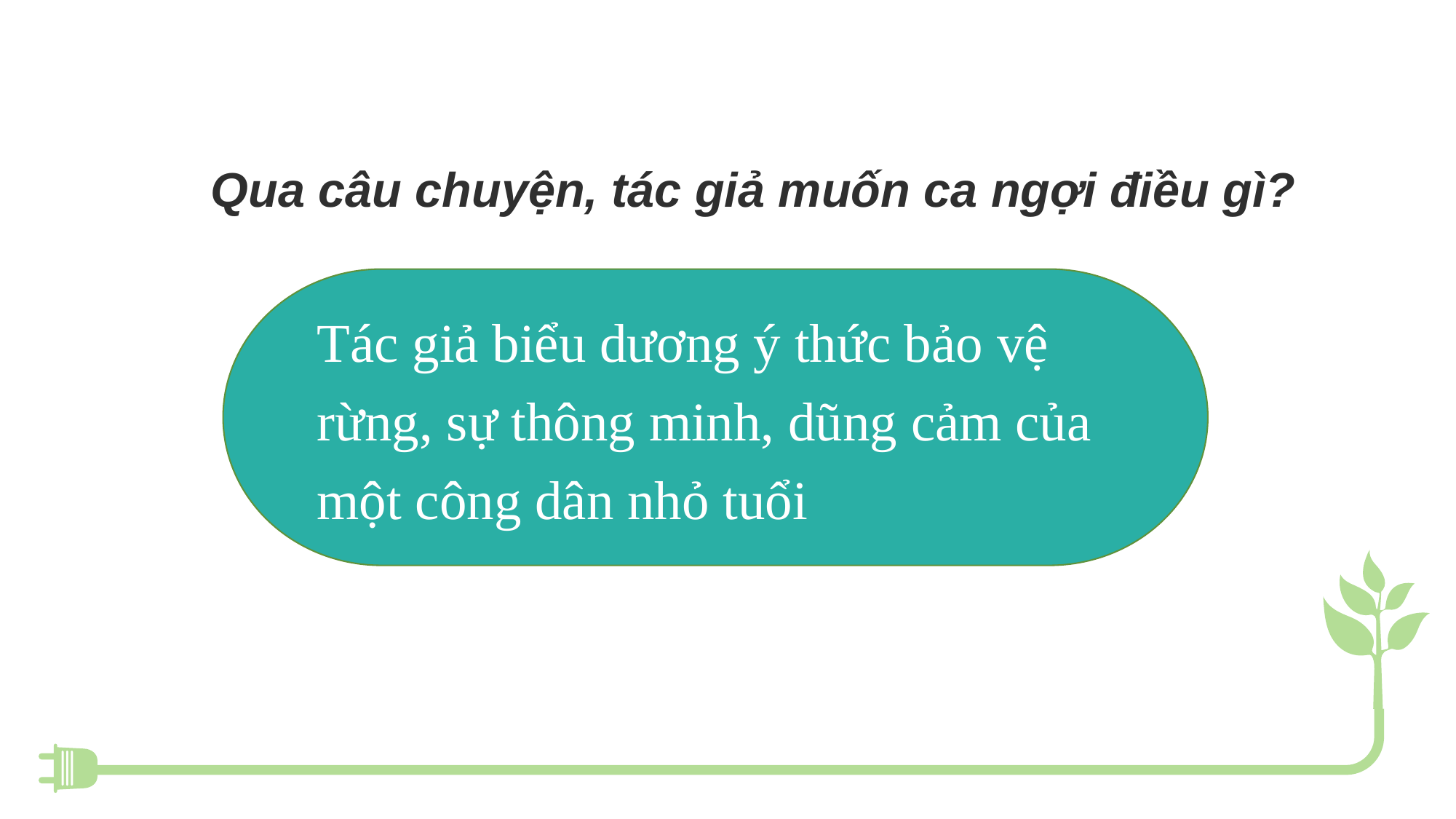

Qua câu chuyện, tác giả muốn ca ngợi điều gì?

Tác giả biểu dương ý thức bảo vệ rừng, sự thông minh, dũng cảm của một công dân nhỏ tuổi